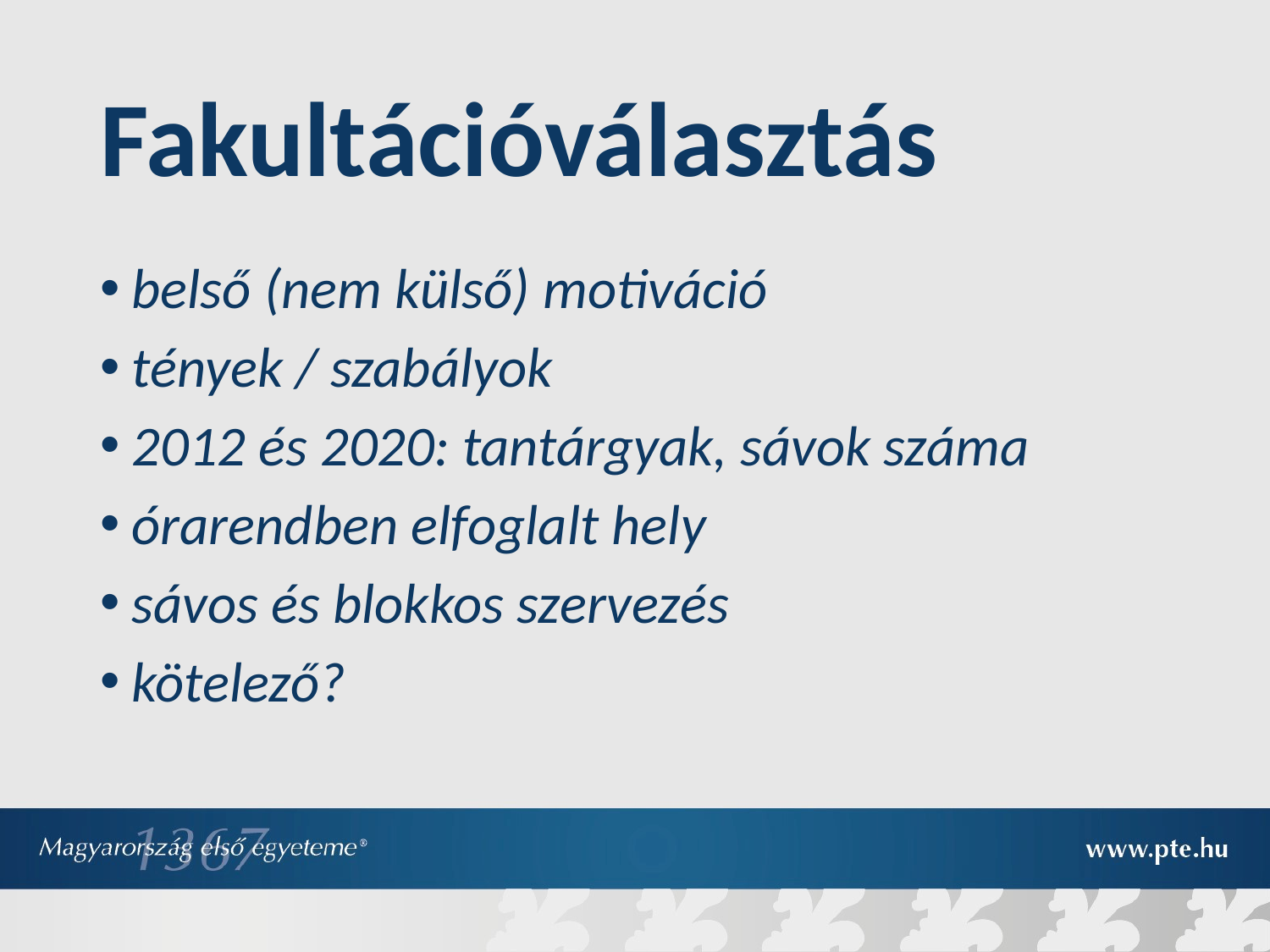

# Fakultációválasztás
belső (nem külső) motiváció
tények / szabályok
2012 és 2020: tantárgyak, sávok száma
órarendben elfoglalt hely
sávos és blokkos szervezés
kötelező?